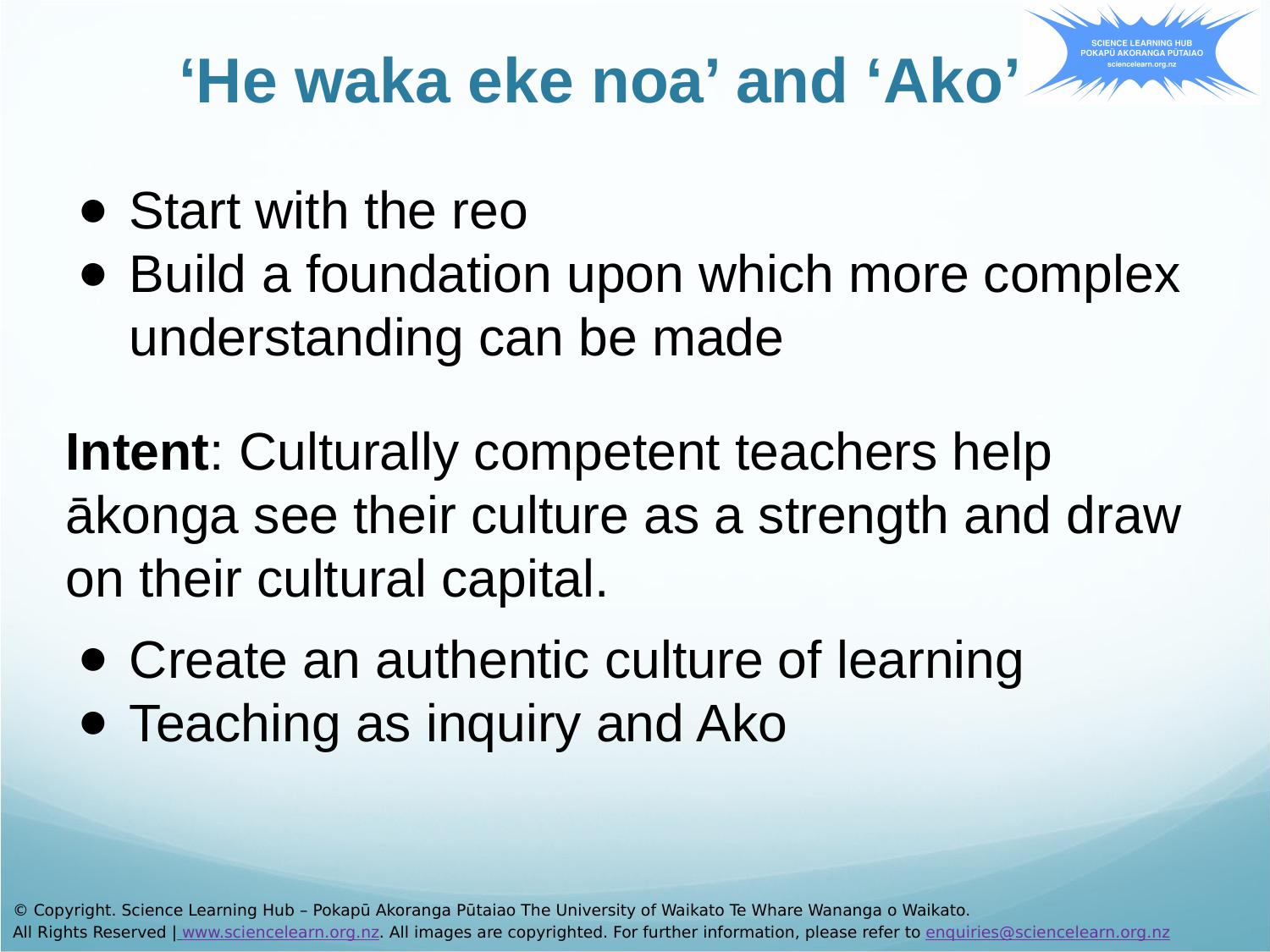

# ‘He waka eke noa’ and ‘Ako’
Start with the reo
Build a foundation upon which more complex understanding can be made

Intent: Culturally competent teachers help ākonga see their culture as a strength and draw on their cultural capital.
Create an authentic culture of learning
Teaching as inquiry and Ako

© Copyright. Science Learning Hub – Pokapū Akoranga Pūtaiao The University of Waikato Te Whare Wananga o Waikato.
All Rights Reserved | www.sciencelearn.org.nz. All images are copyrighted. For further information, please refer to enquiries@sciencelearn.org.nz